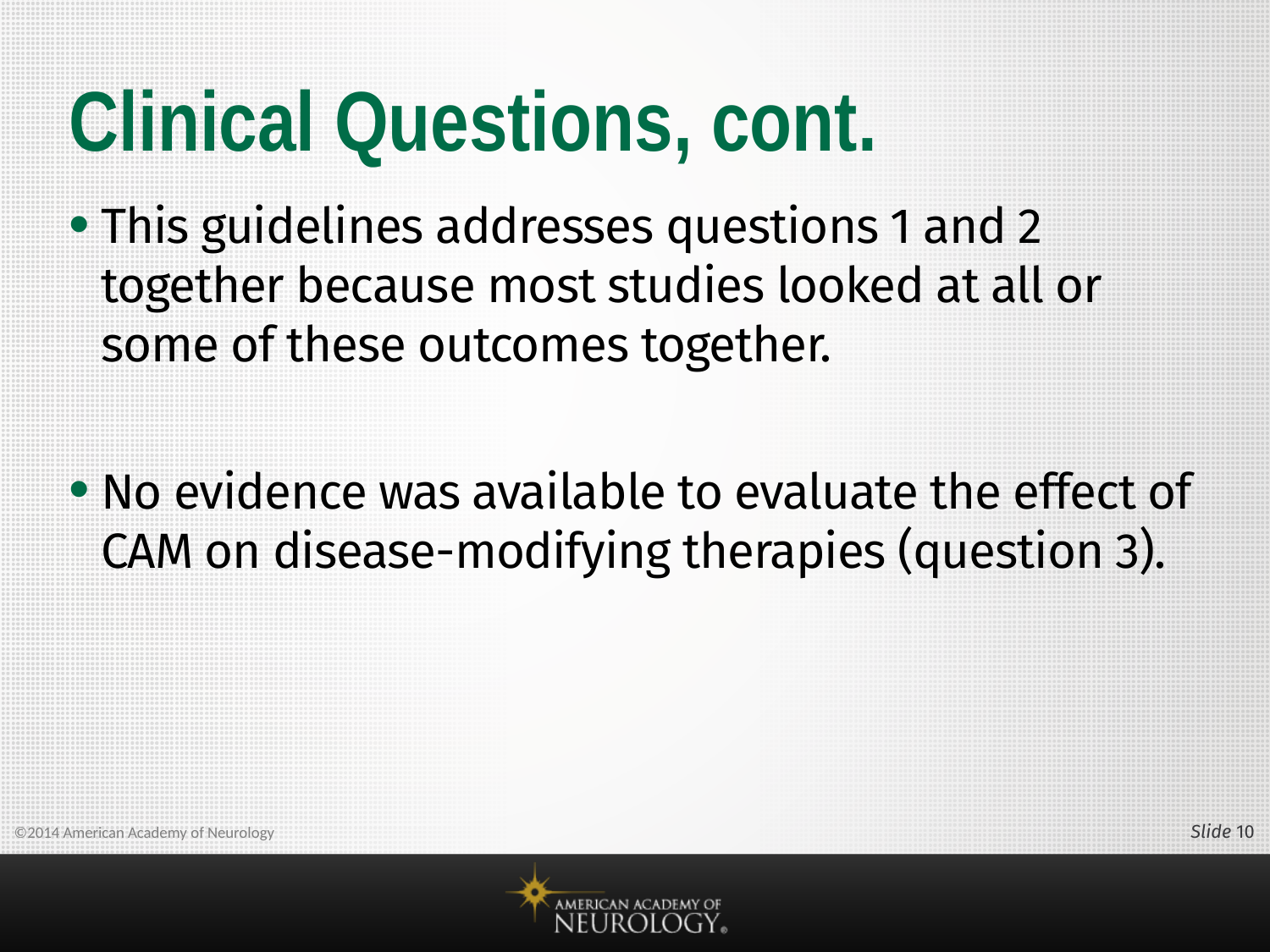

# Clinical Questions, cont.
This guidelines addresses questions 1 and 2 together because most studies looked at all or some of these outcomes together.

No evidence was available to evaluate the effect of CAM on disease-modifying therapies (question 3).

Slide 10